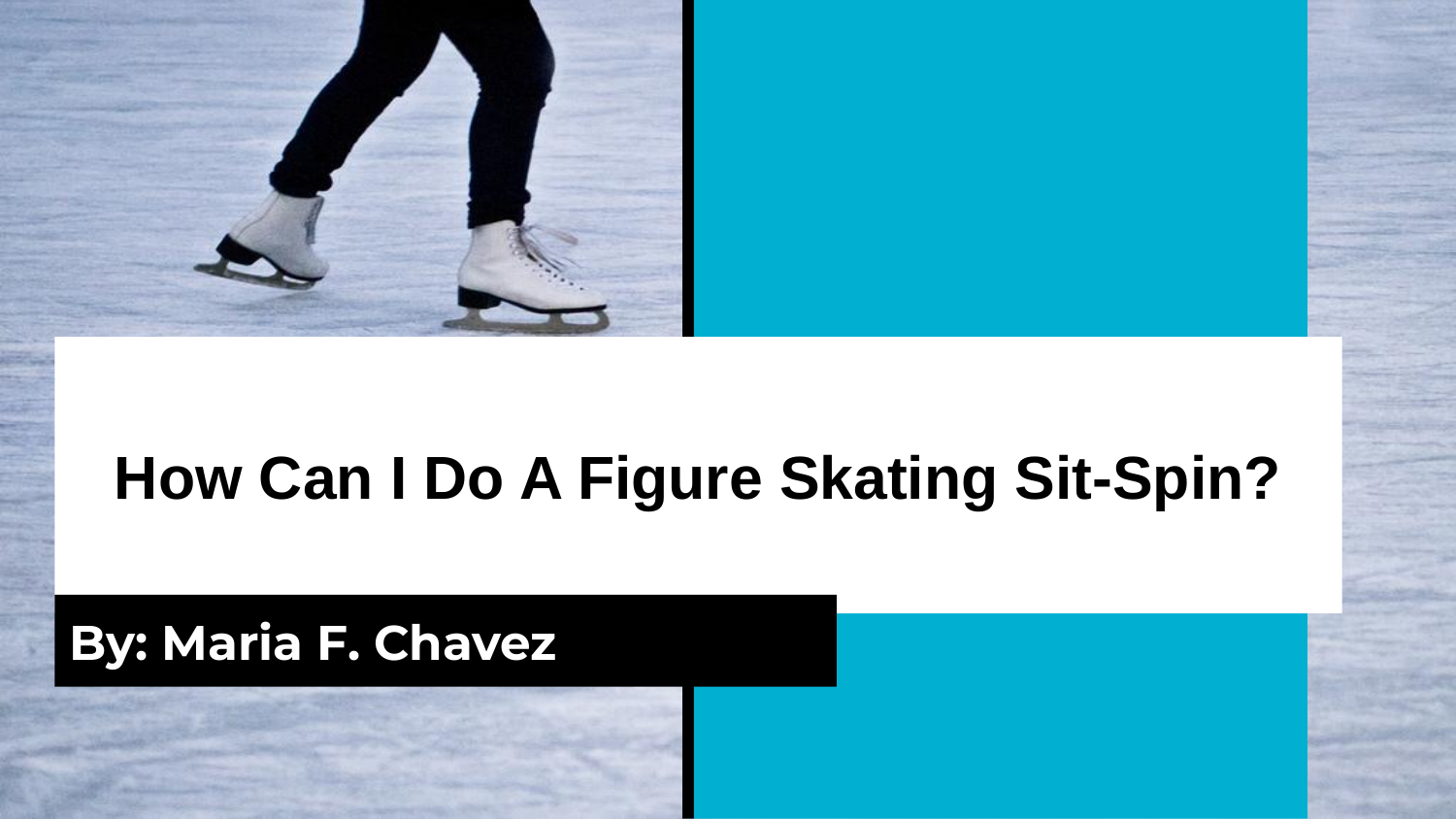

# How Can I Do A Figure Skating Sit-Spin?
By: Maria F. Chavez